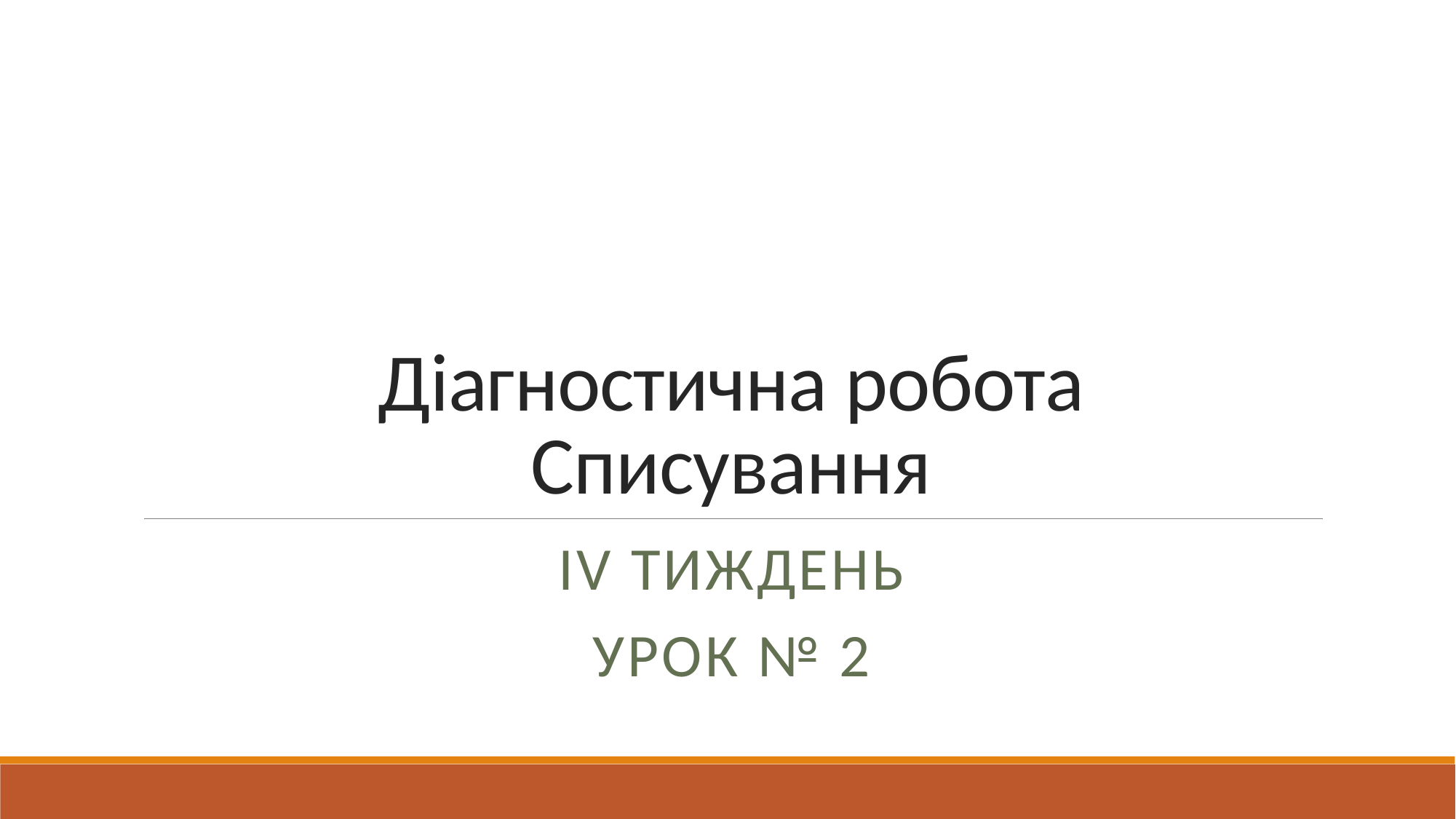

# Діагностична робота Списування
ІV тиждень
Урок № 2